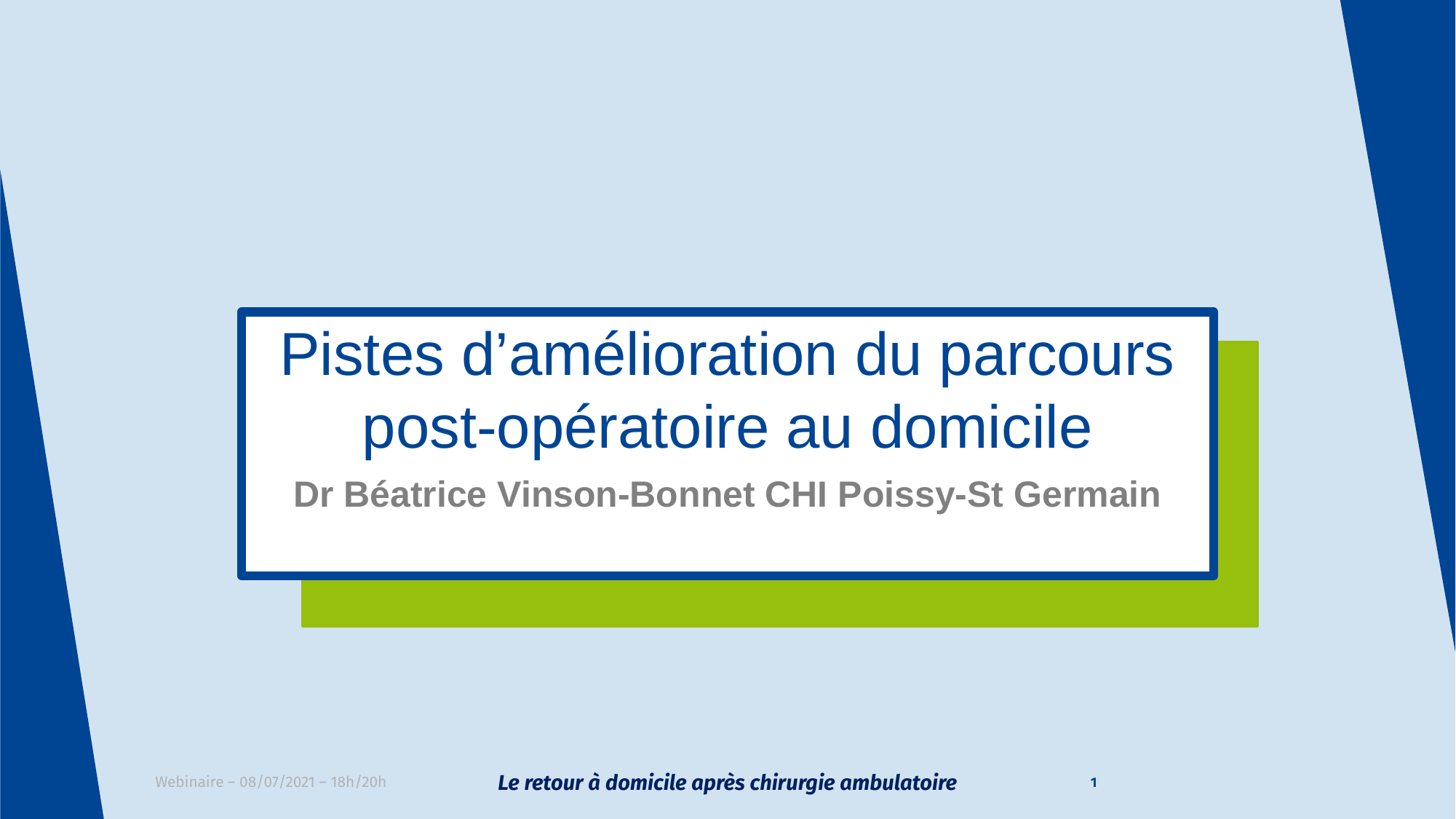

# Pistes d’amélioration du parcours post-opératoire au domicile
Dr Béatrice Vinson-Bonnet CHI Poissy-St Germain

Le retour à domicile après chirurgie ambulatoire
1
Webinaire – 08/07/2021 – 18h/20h